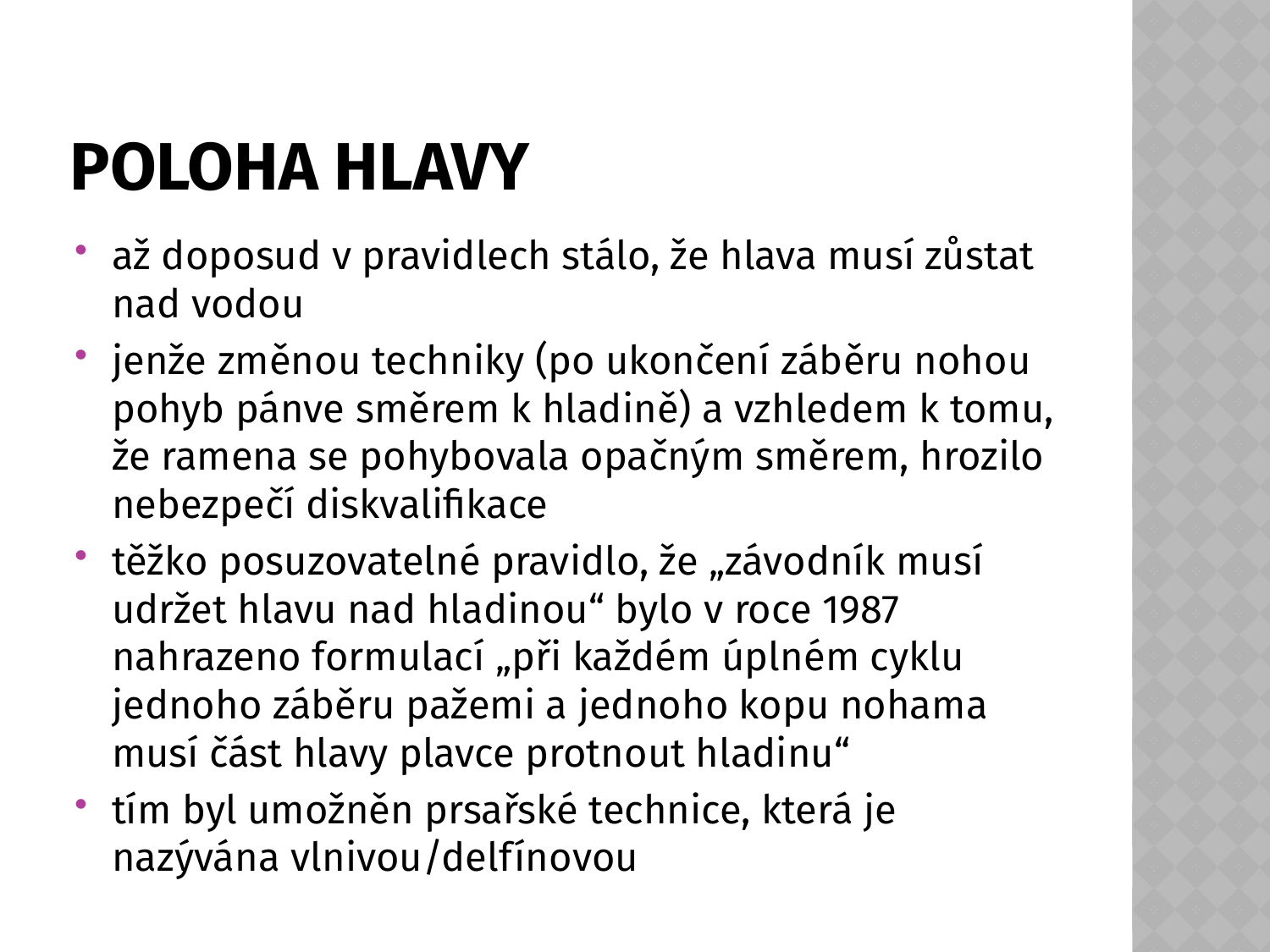

# poloha hlavy
až doposud v pravidlech stálo, že hlava musí zůstat nad vodou
jenže změnou techniky (po ukončení záběru nohou pohyb pánve směrem k hladině) a vzhledem k tomu, že ramena se pohybovala opačným směrem, hrozilo nebezpečí diskvalifikace
těžko posuzovatelné pravidlo, že „závodník musí udržet hlavu nad hladinou“ bylo v roce 1987 nahrazeno formulací „při každém úplném cyklu jednoho záběru pažemi a jednoho kopu nohama musí část hlavy plavce protnout hladinu“
tím byl umožněn prsařské technice, která je nazývána vlnivou/delfínovou